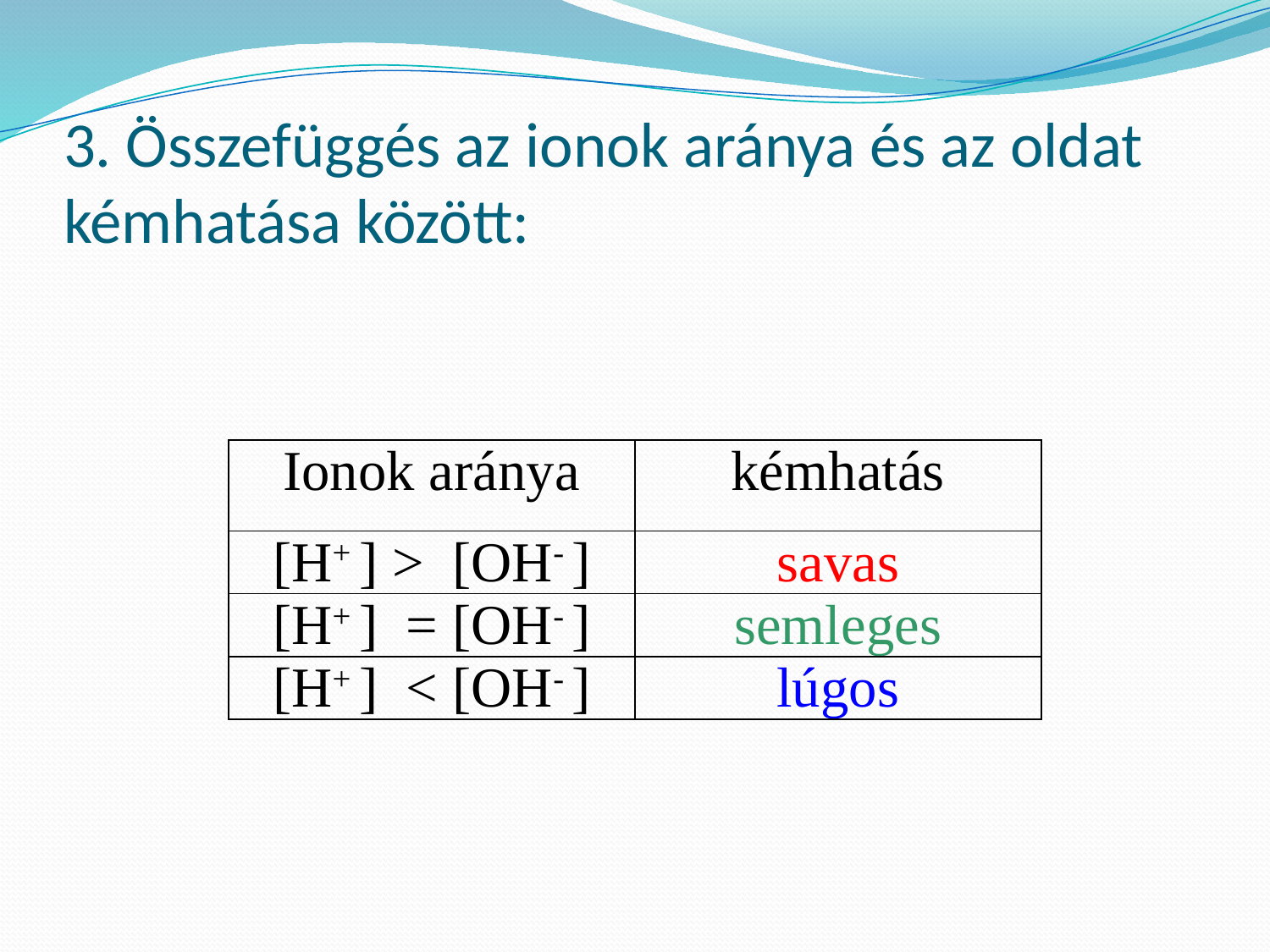

# 3. Összefüggés az ionok aránya és az oldat kémhatása között:

| Ionok aránya | kémhatás |
| --- | --- |
| [H+ ] > [OH- ] | savas |
| [H+ ] = [OH- ] | semleges |
| [H+ ] < [OH- ] | lúgos |